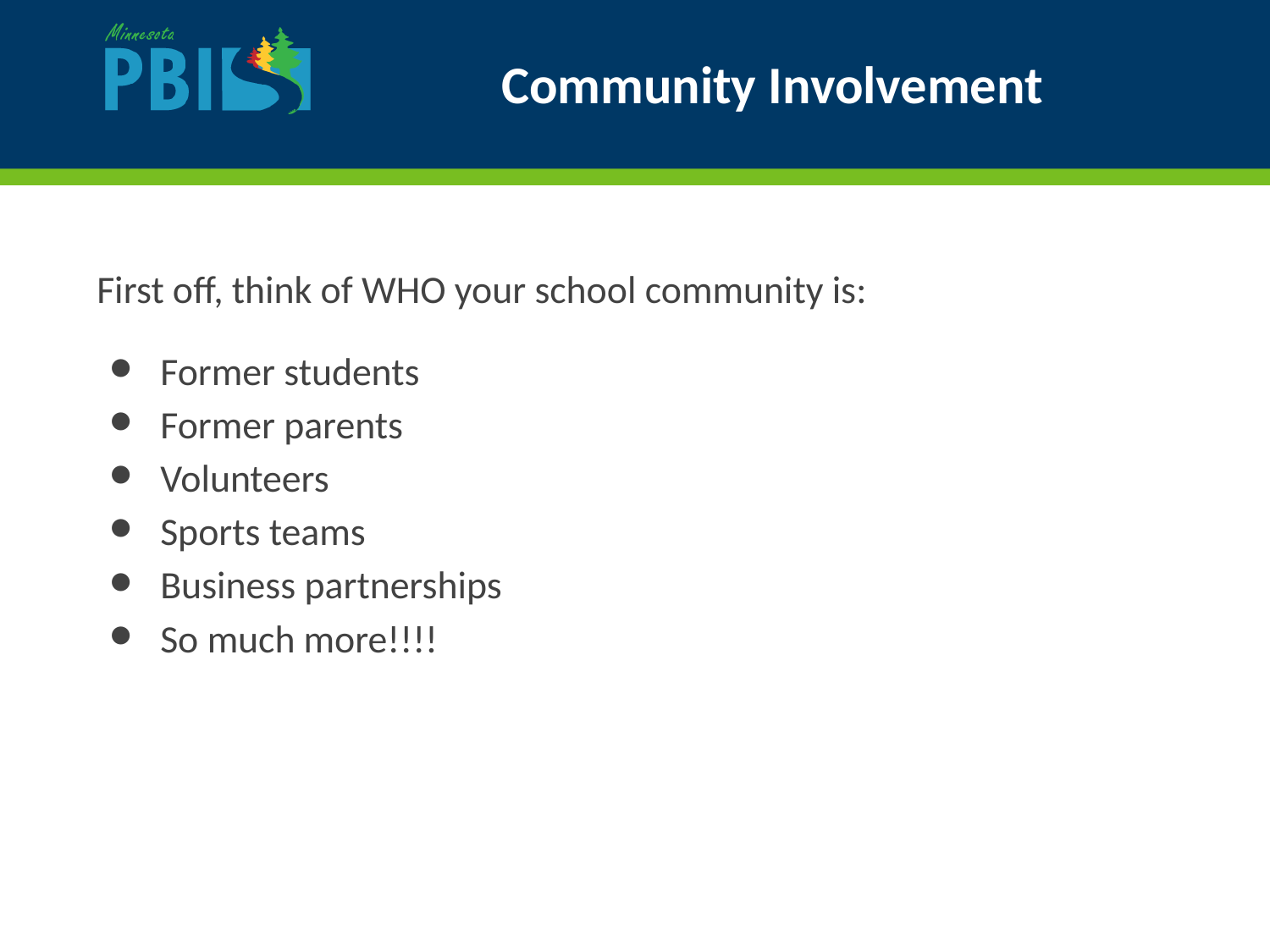

# Community Involvement
First off, think of WHO your school community is:
Former students
Former parents
Volunteers
Sports teams
Business partnerships
So much more!!!!